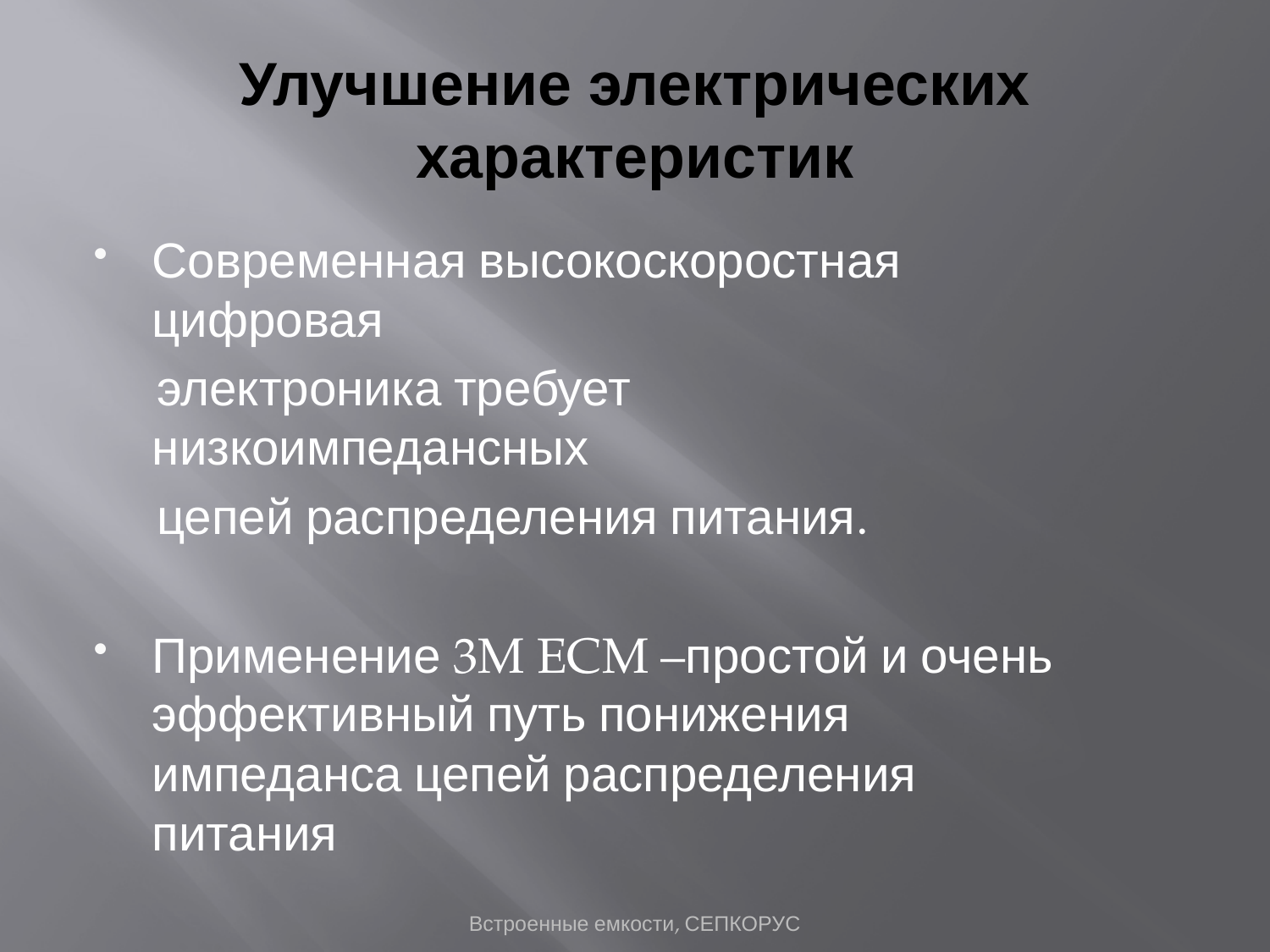

# Улучшение электрических характеристик
Современная высокоскоростная цифровая
     электроника требует  низкоимпедансных
     цепей распределения питания.

Применение 3M ECM –простой и очень эффективный путь понижения импеданса цепей распределения питания
Встроенные емкости, СЕПКОРУС